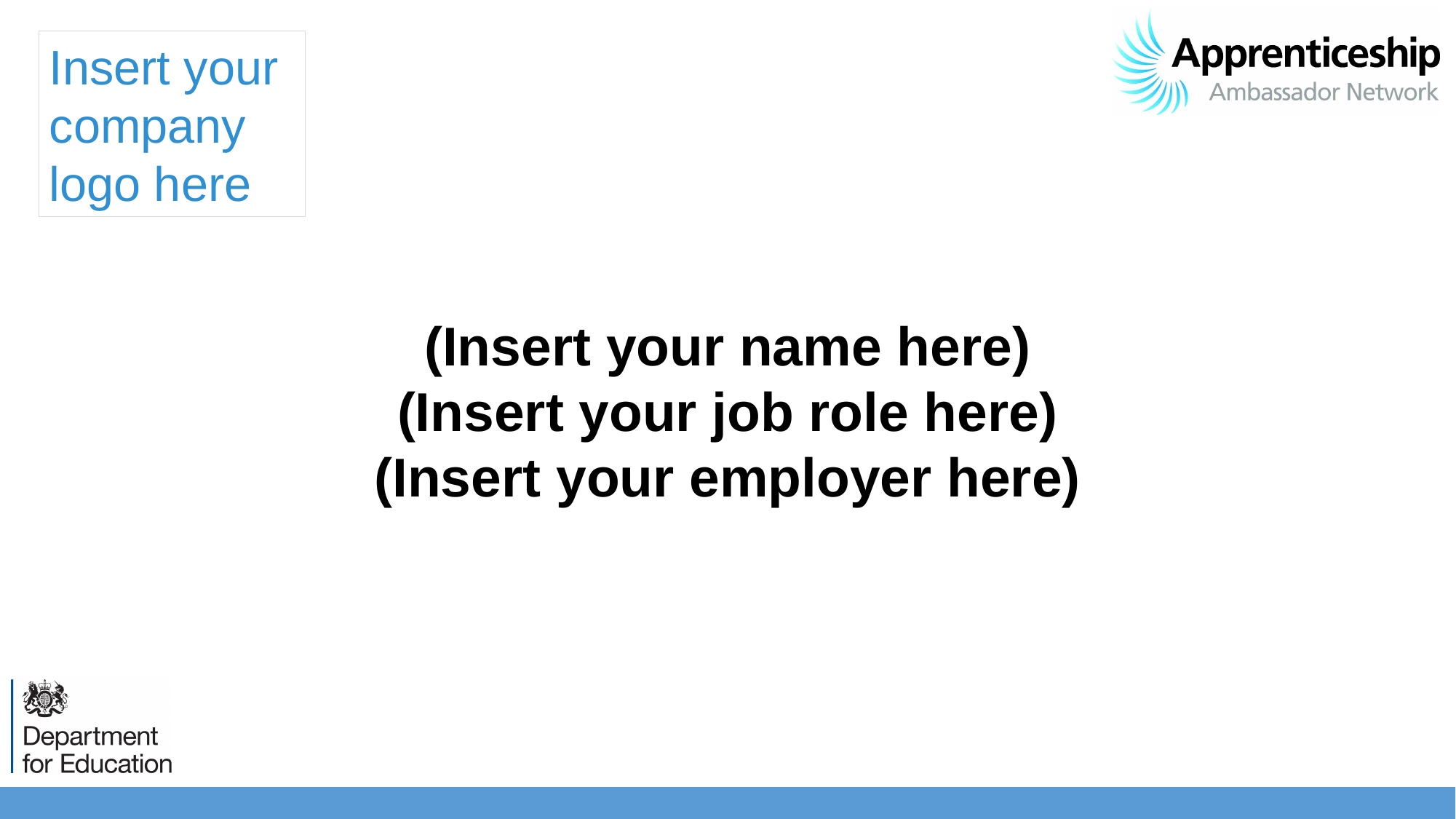

Insert your company logo here
(Insert your name here)
(Insert your job role here)
(Insert your employer here)